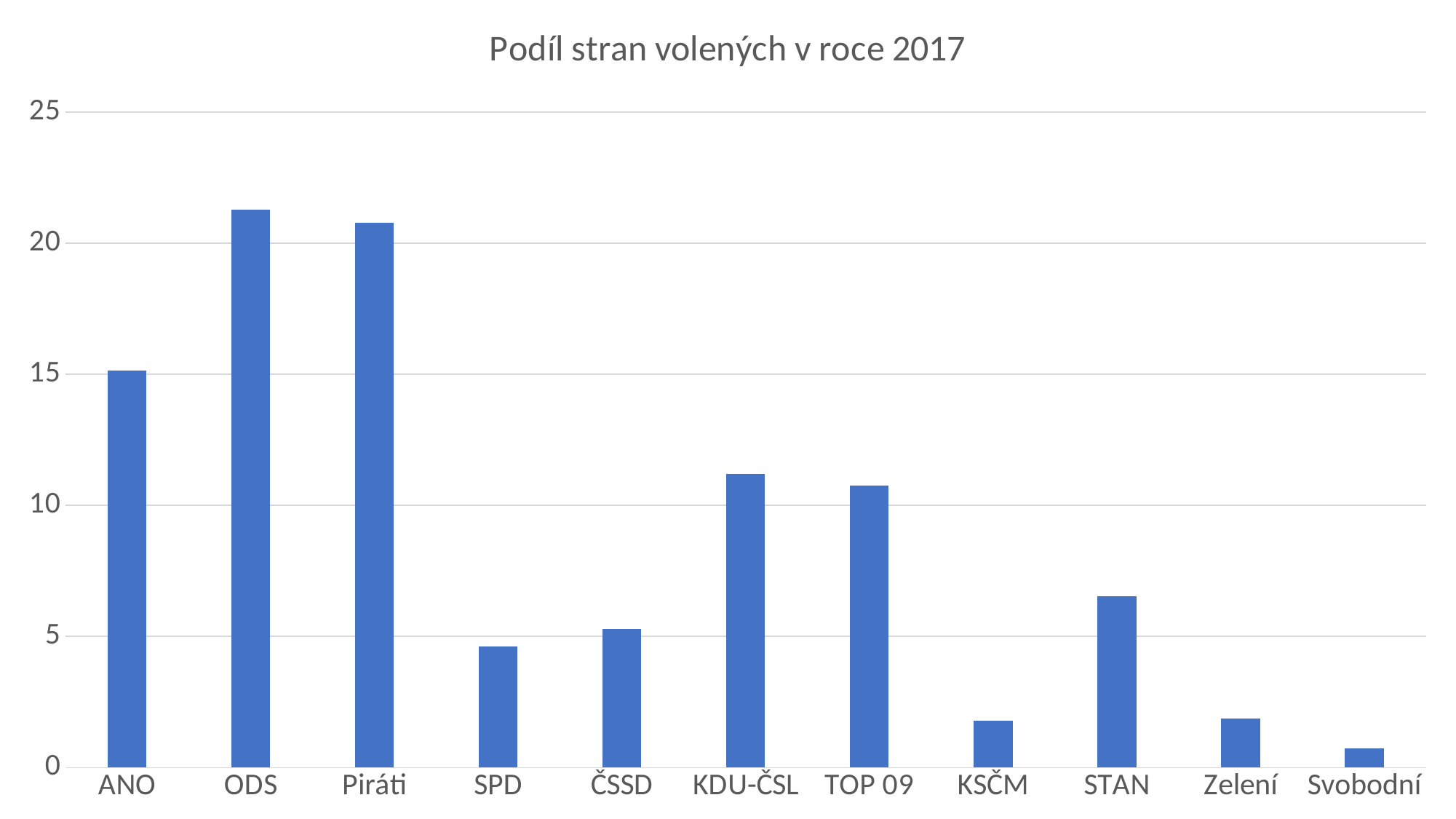

### Chart: Podíl stran volených v roce 2017

| Category | exit-poll |
|---|---|
| ANO | 15.1485149 |
| ODS | 21.2871287 |
| Piráti | 20.7920792 |
| SPD | 4.6039604 |
| ČSSD | 5.2970297 |
| KDU-ČSL | 11.1881188 |
| TOP 09 | 10.7425743 |
| KSČM | 1.7821782 |
| STAN | 6.5346535 |
| Zelení | 1.8811881 |
| Svobodní | 0.7425743 |
#